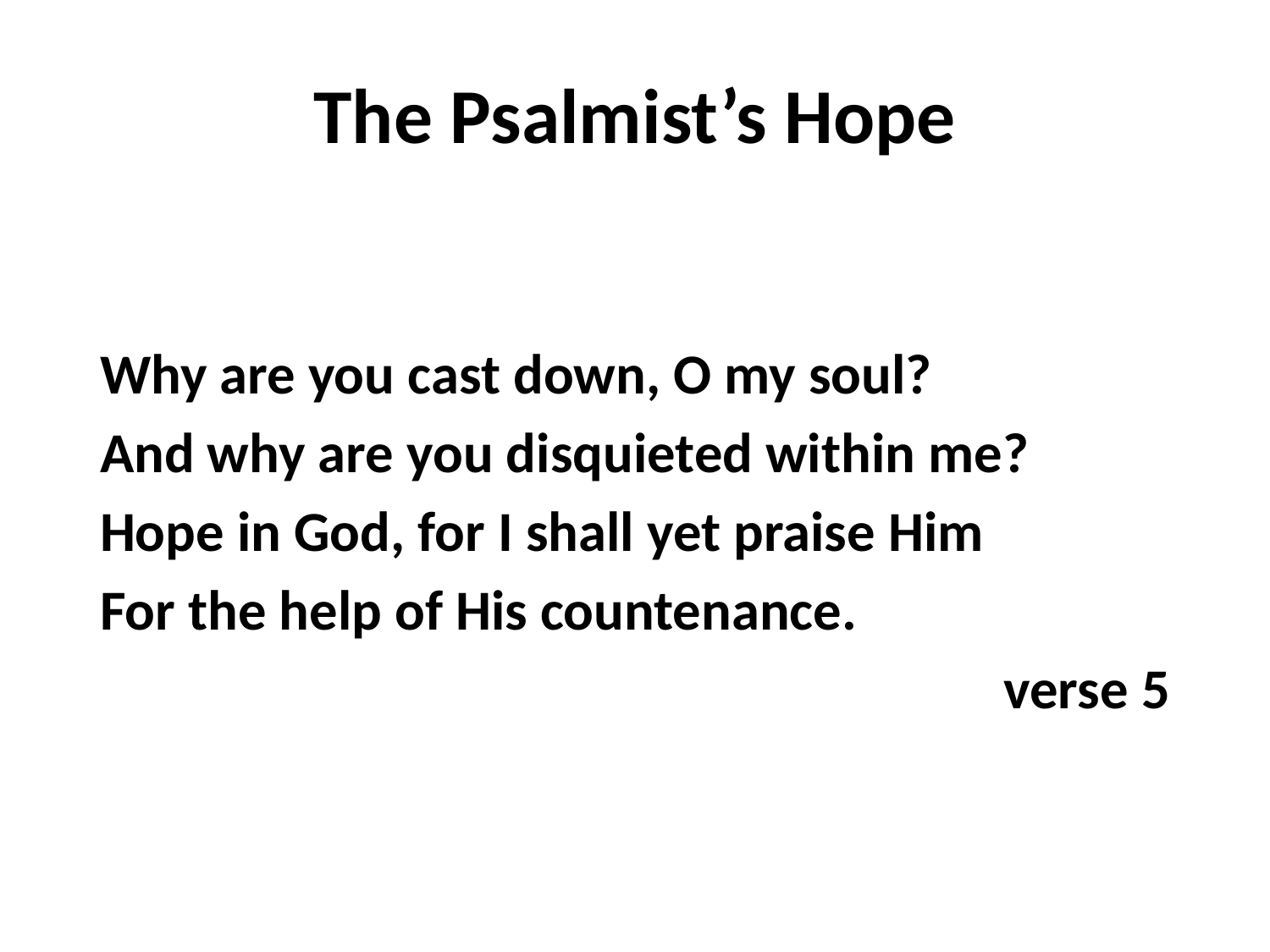

# The Psalmist’s Hope

Why are you cast down, O my soul?
And why are you disquieted within me?
Hope in God, for I shall yet praise Him
For the help of His countenance.
verse 5